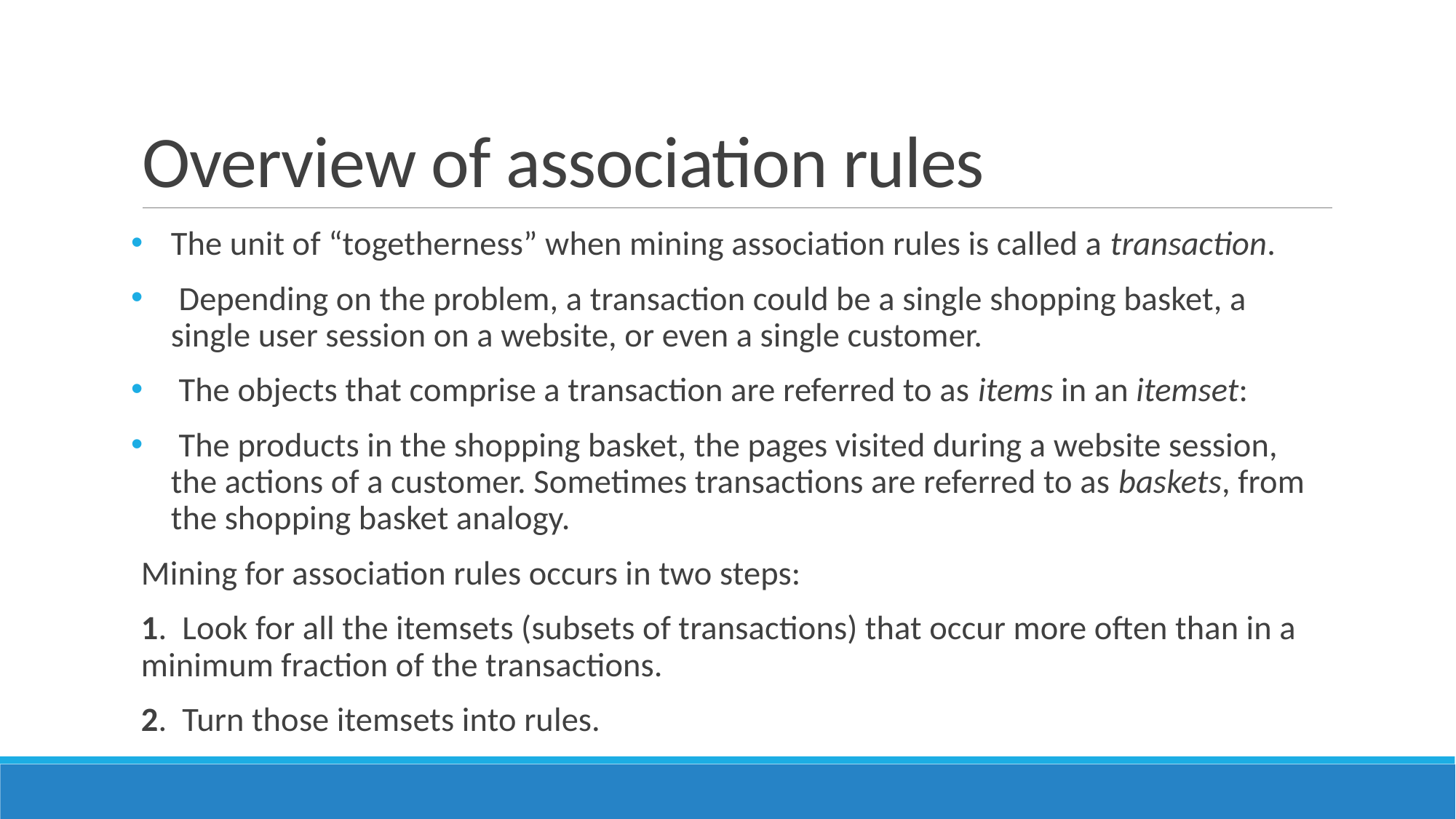

# Overview of association rules
The unit of “togetherness” when mining association rules is called a transaction.
 Depending on the problem, a transaction could be a single shopping basket, a single user session on a website, or even a single customer.
 The objects that comprise a transaction are referred to as items in an itemset:
 The products in the shopping basket, the pages visited during a website session, the actions of a customer. Sometimes transactions are referred to as baskets, from the shopping basket analogy.
Mining for association rules occurs in two steps:
1.  Look for all the itemsets (subsets of transactions) that occur more often than in a minimum fraction of the transactions.
2.  Turn those itemsets into rules.